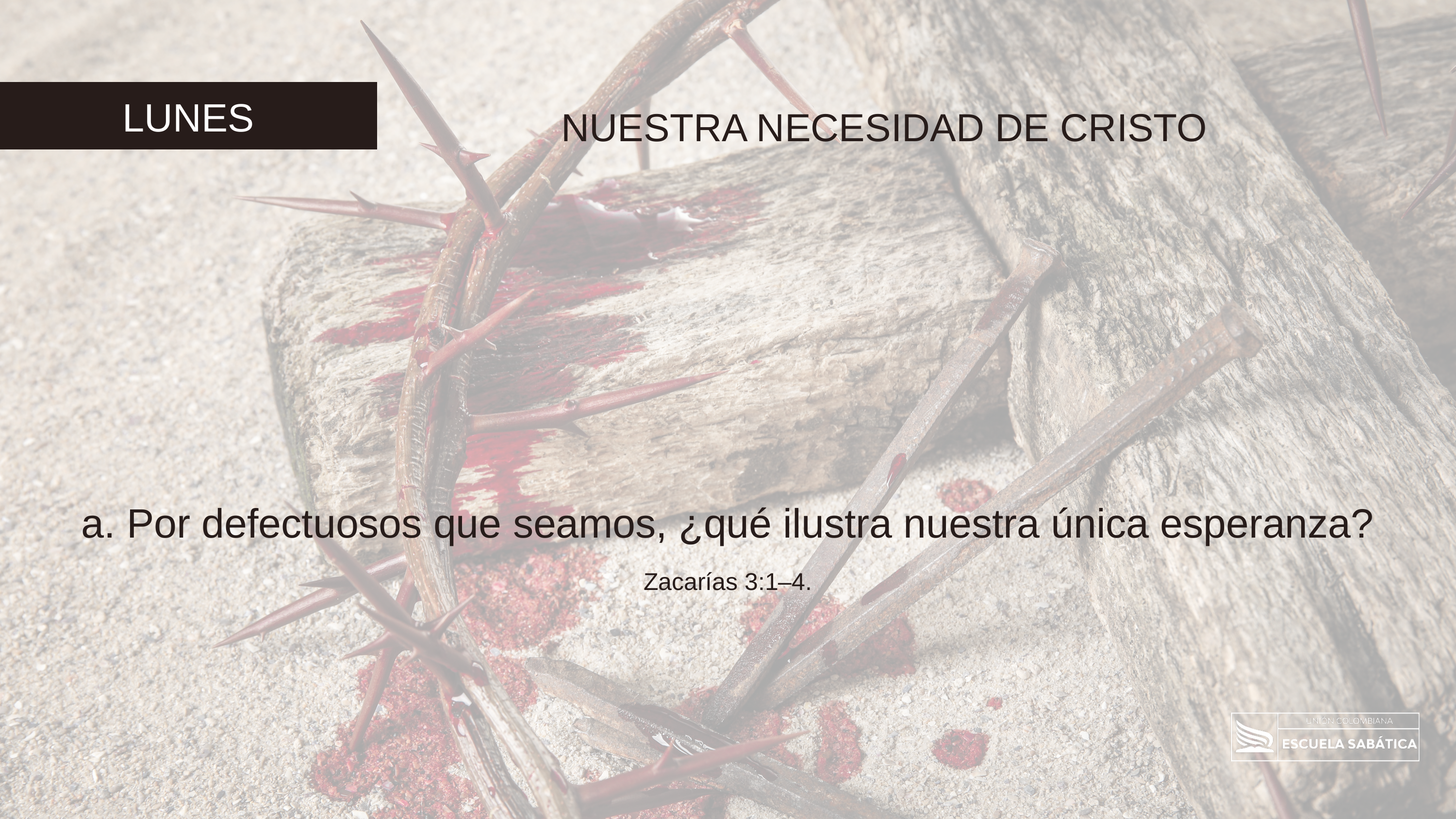

LUNES
NUESTRA NECESIDAD DE CRISTO
a. Por defectuosos que seamos, ¿qué ilustra nuestra única esperanza? Zacarías 3:1–4.